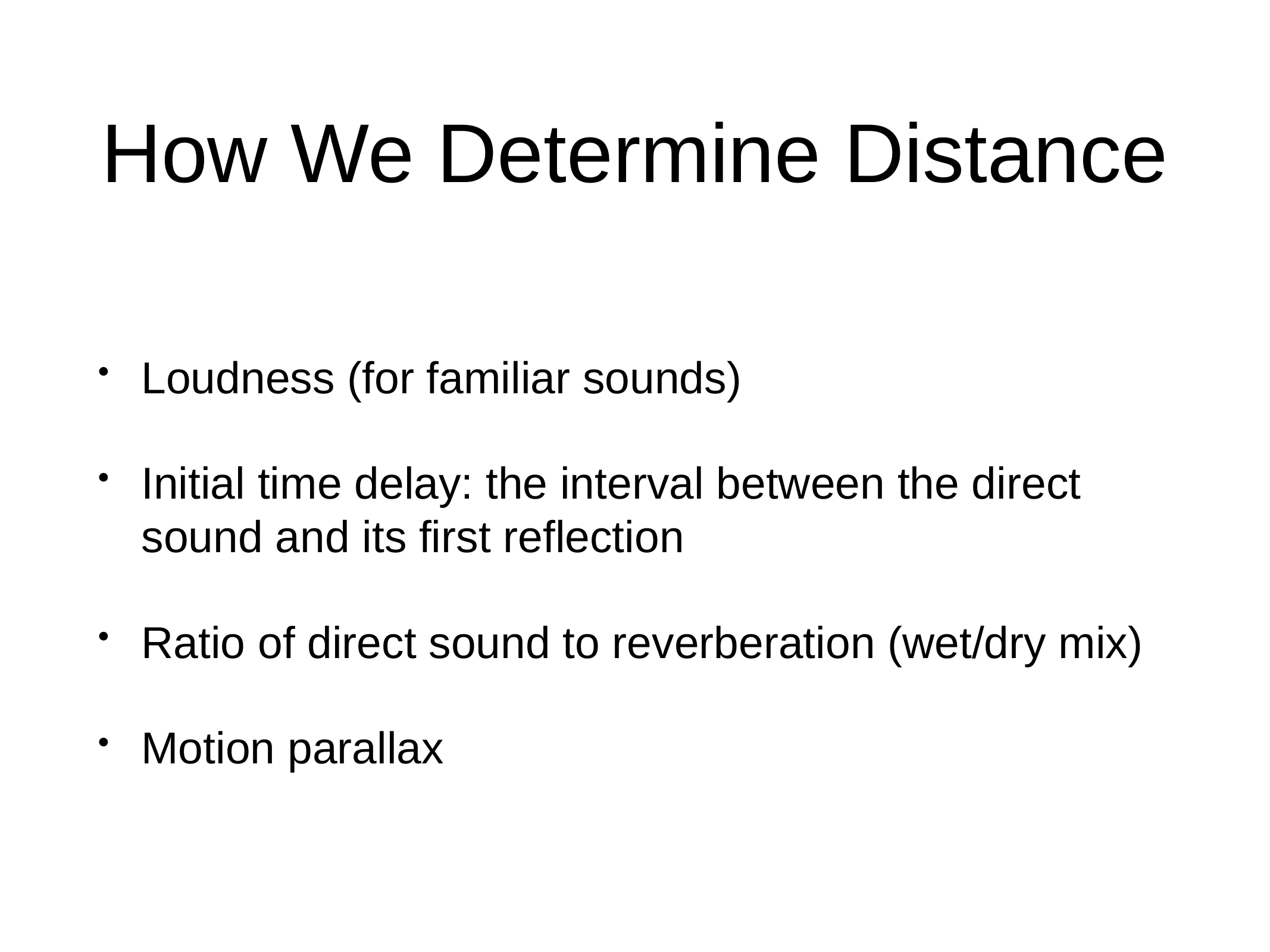

# How We Determine Distance
Loudness (for familiar sounds)
Initial time delay: the interval between the direct sound and its first reflection
Ratio of direct sound to reverberation (wet/dry mix)
Motion parallax